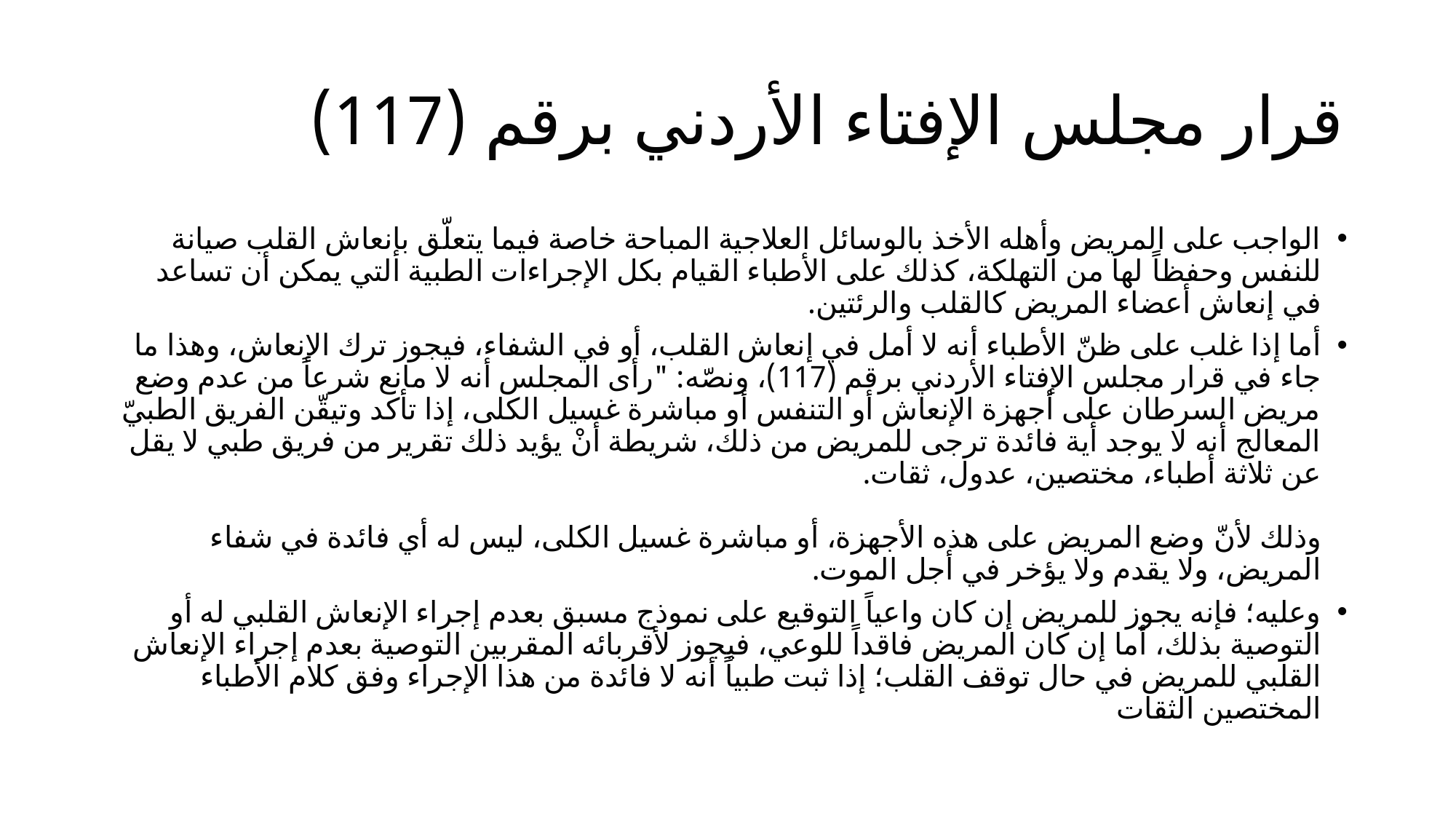

# قرار مجلس الإفتاء الأردني برقم (117)
الواجب على المريض وأهله الأخذ بالوسائل العلاجية المباحة خاصة فيما يتعلّق بإنعاش القلب صيانة للنفس وحفظاً لها من التهلكة، كذلك على الأطباء القيام بكل الإجراءات الطبية التي يمكن أن تساعد في إنعاش أعضاء المريض كالقلب والرئتين.
أما إذا غلب على ظنّ الأطباء أنه لا أمل في إنعاش القلب، أو في الشفاء، فيجوز ترك الإنعاش، وهذا ما جاء في قرار مجلس الإفتاء الأردني برقم (117)، ونصّه: "رأى المجلس أنه لا مانع شرعاً من عدم وضع مريض السرطان على أجهزة الإنعاش أو التنفس أو مباشرة غسيل الكلى، إذا تأكد وتيقّن الفريق الطبيّ المعالج أنه لا يوجد أية فائدة ترجى للمريض من ذلك، شريطة أنْ يؤيد ذلك تقرير من فريق طبي لا يقل عن ثلاثة أطباء، مختصين، عدول، ثقات.
وذلك لأنّ وضع المريض على هذه الأجهزة، أو مباشرة غسيل الكلى، ليس له أي فائدة في شفاء المريض، ولا يقدم ولا يؤخر في أجل الموت.
وعليه؛ فإنه يجوز للمريض إن كان واعياً التوقيع على نموذج مسبق بعدم إجراء الإنعاش القلبي له أو التوصية بذلك، أما إن كان المريض فاقداً للوعي، فيجوز لأقربائه المقربين التوصية بعدم إجراء الإنعاش القلبي للمريض في حال توقف القلب؛ إذا ثبت طبياً أنه لا فائدة من هذا الإجراء وفق كلام الأطباء المختصين الثقات